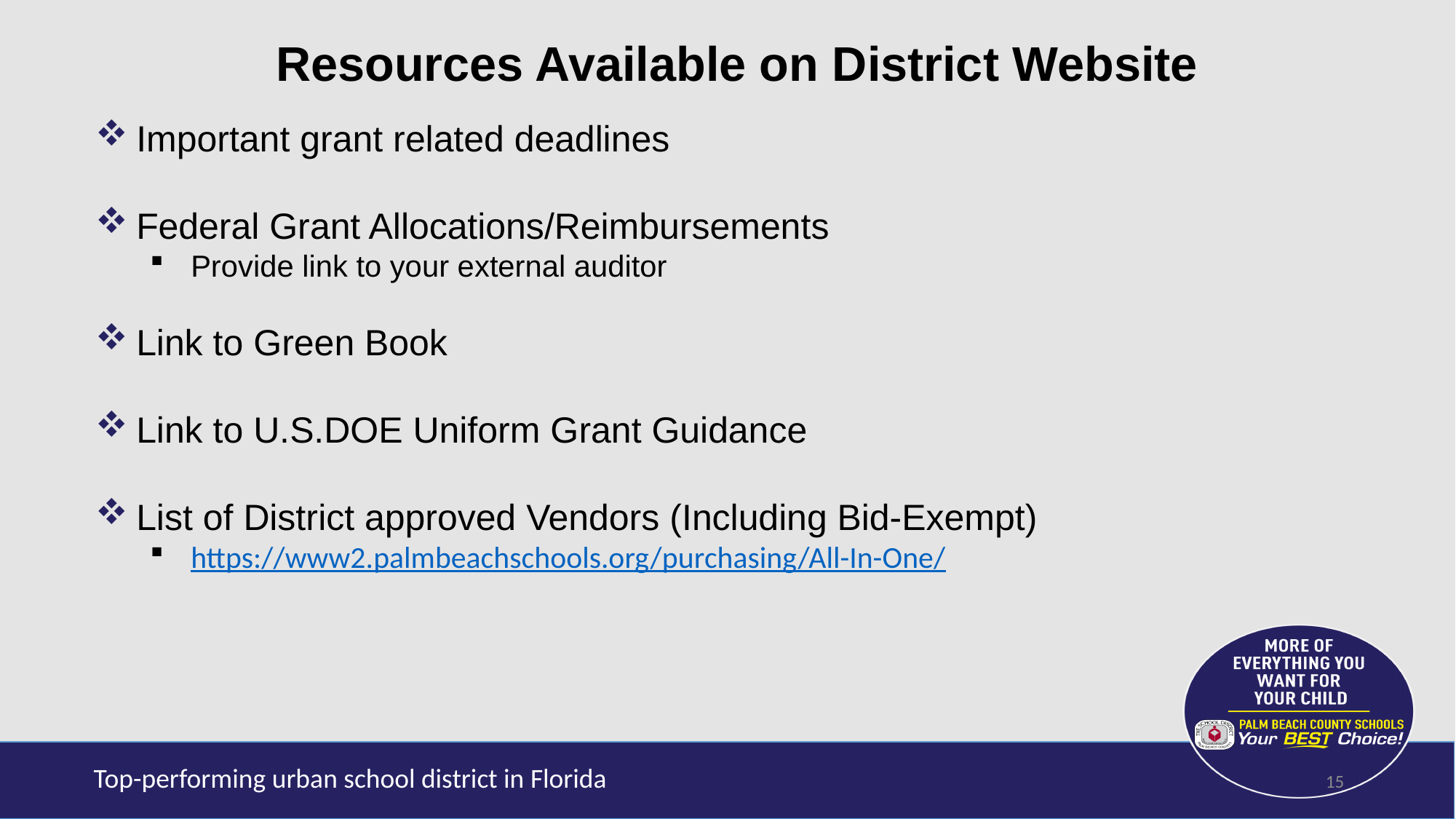

Resources Available on District Website
Important grant related deadlines

Federal Grant Allocations/Reimbursements
Provide link to your external auditor

Link to Green Book

Link to U.S.DOE Uniform Grant Guidance

List of District approved Vendors (Including Bid-Exempt)
https://www2.palmbeachschools.org/purchasing/All-In-One/

15